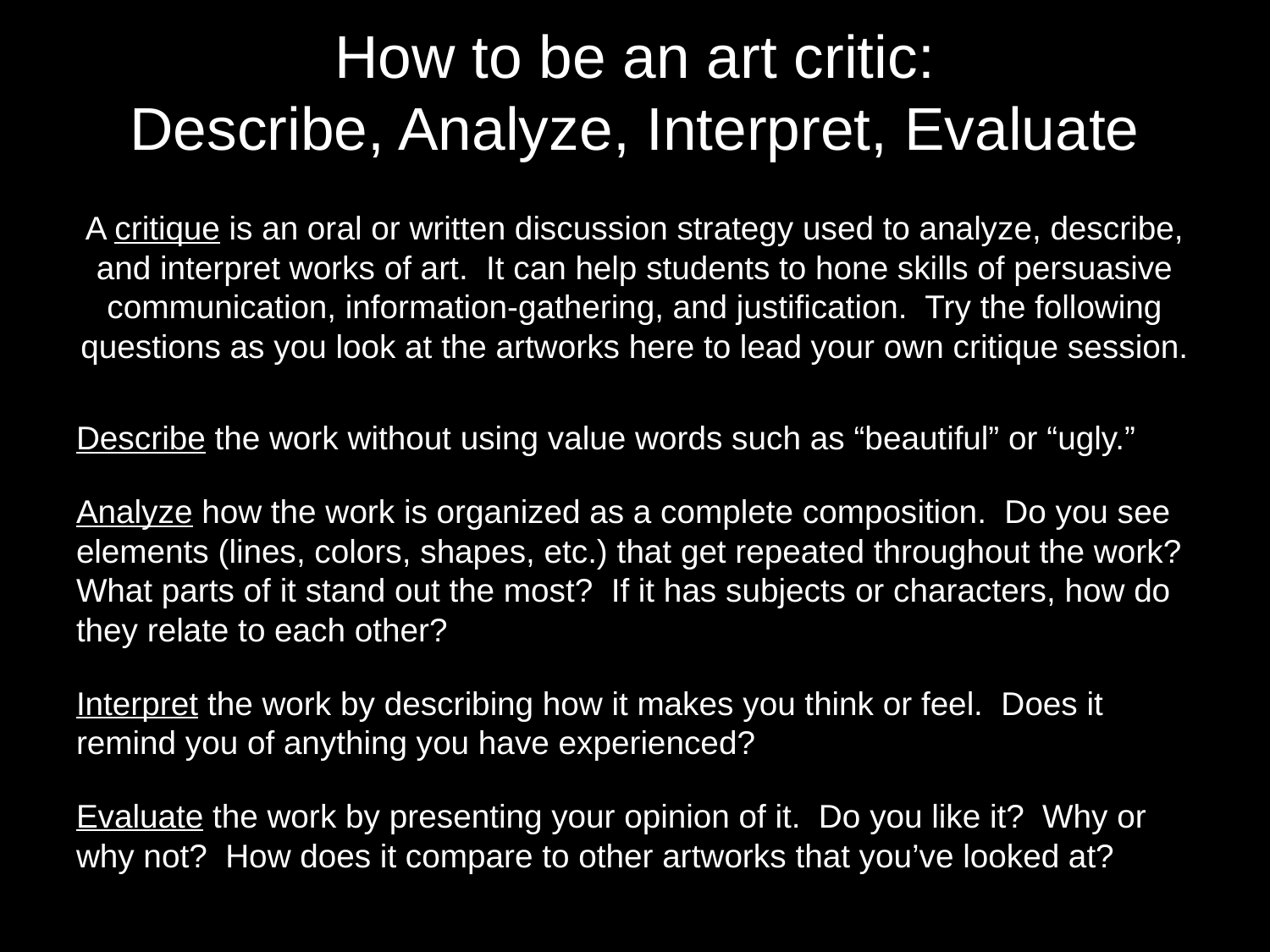

# How to be an art critic: Describe, Analyze, Interpret, Evaluate
A critique is an oral or written discussion strategy used to analyze, describe, and interpret works of art.  It can help students to hone skills of persuasive communication, information-gathering, and justification.  Try the following questions as you look at the artworks here to lead your own critique session.

Describe the work without using value words such as “beautiful” or “ugly.”

Analyze how the work is organized as a complete composition.  Do you see elements (lines, colors, shapes, etc.) that get repeated throughout the work?  What parts of it stand out the most?  If it has subjects or characters, how do they relate to each other?

Interpret the work by describing how it makes you think or feel.  Does it remind you of anything you have experienced?

Evaluate the work by presenting your opinion of it.  Do you like it?  Why or why not?  How does it compare to other artworks that you’ve looked at?